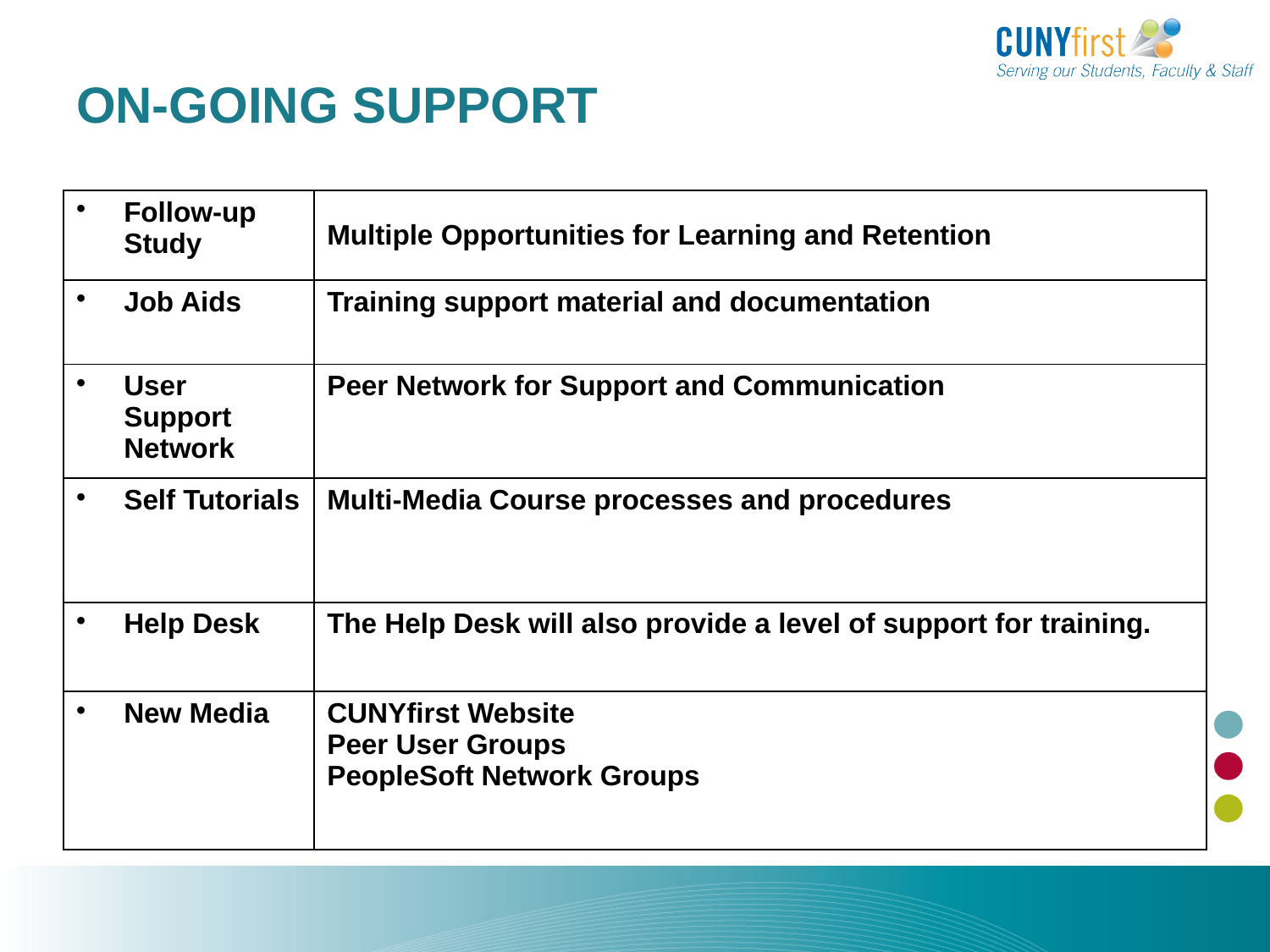

# On-Going Support
| Follow-up Study | Multiple Opportunities for Learning and Retention |
| --- | --- |
| Job Aids | Training support material and documentation |
| User Support Network | Peer Network for Support and Communication |
| Self Tutorials | Multi-Media Course processes and procedures |
| Help Desk | The Help Desk will also provide a level of support for training. |
| New Media | CUNYfirst Website Peer User Groups PeopleSoft Network Groups |